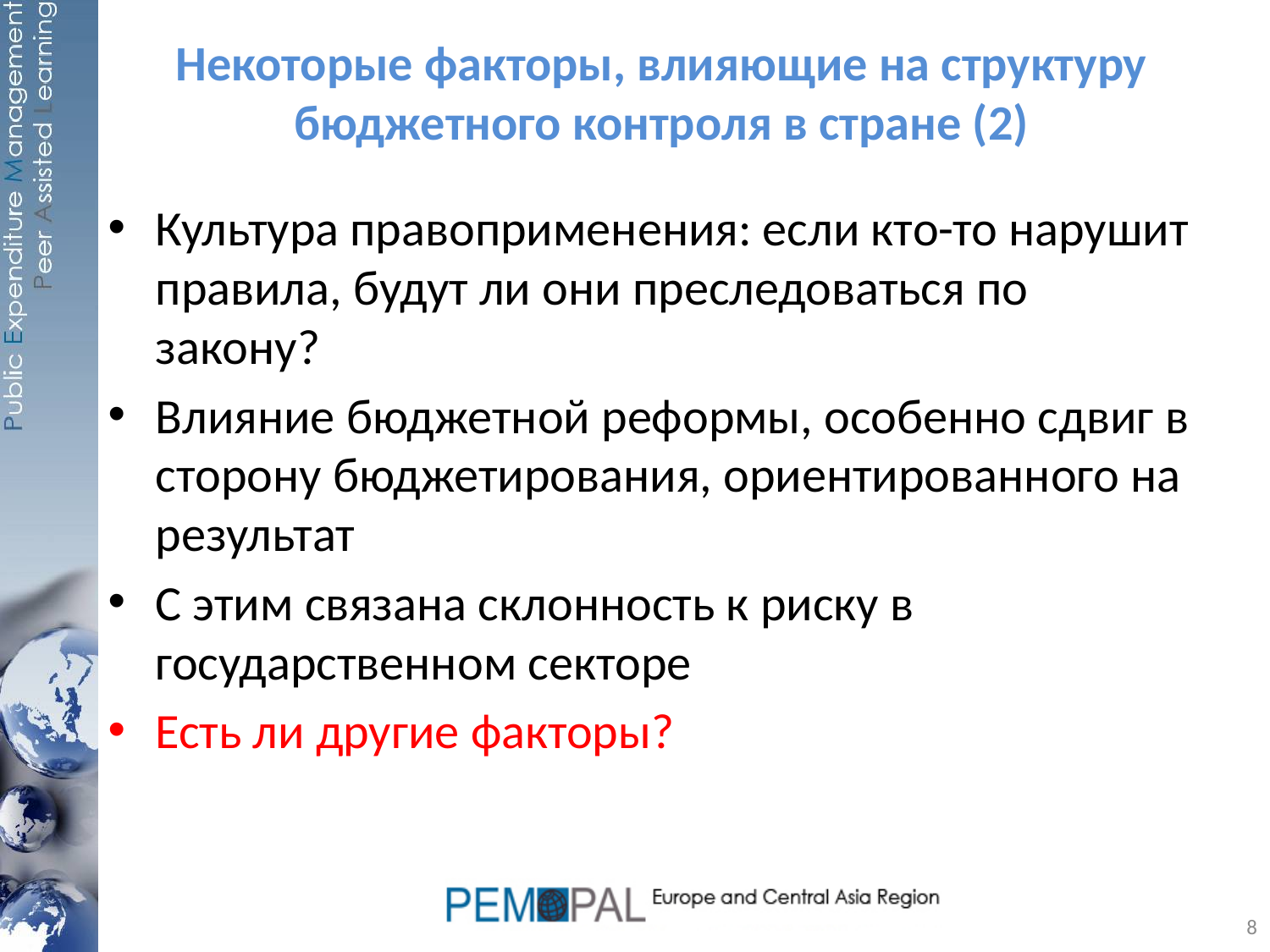

# Некоторые факторы, влияющие на структуру бюджетного контроля в стране (2)
Культура правоприменения: если кто-то нарушит правила, будут ли они преследоваться по закону?
Влияние бюджетной реформы, особенно сдвиг в сторону бюджетирования, ориентированного на результат
С этим связана склонность к риску в государственном секторе
Есть ли другие факторы?
8